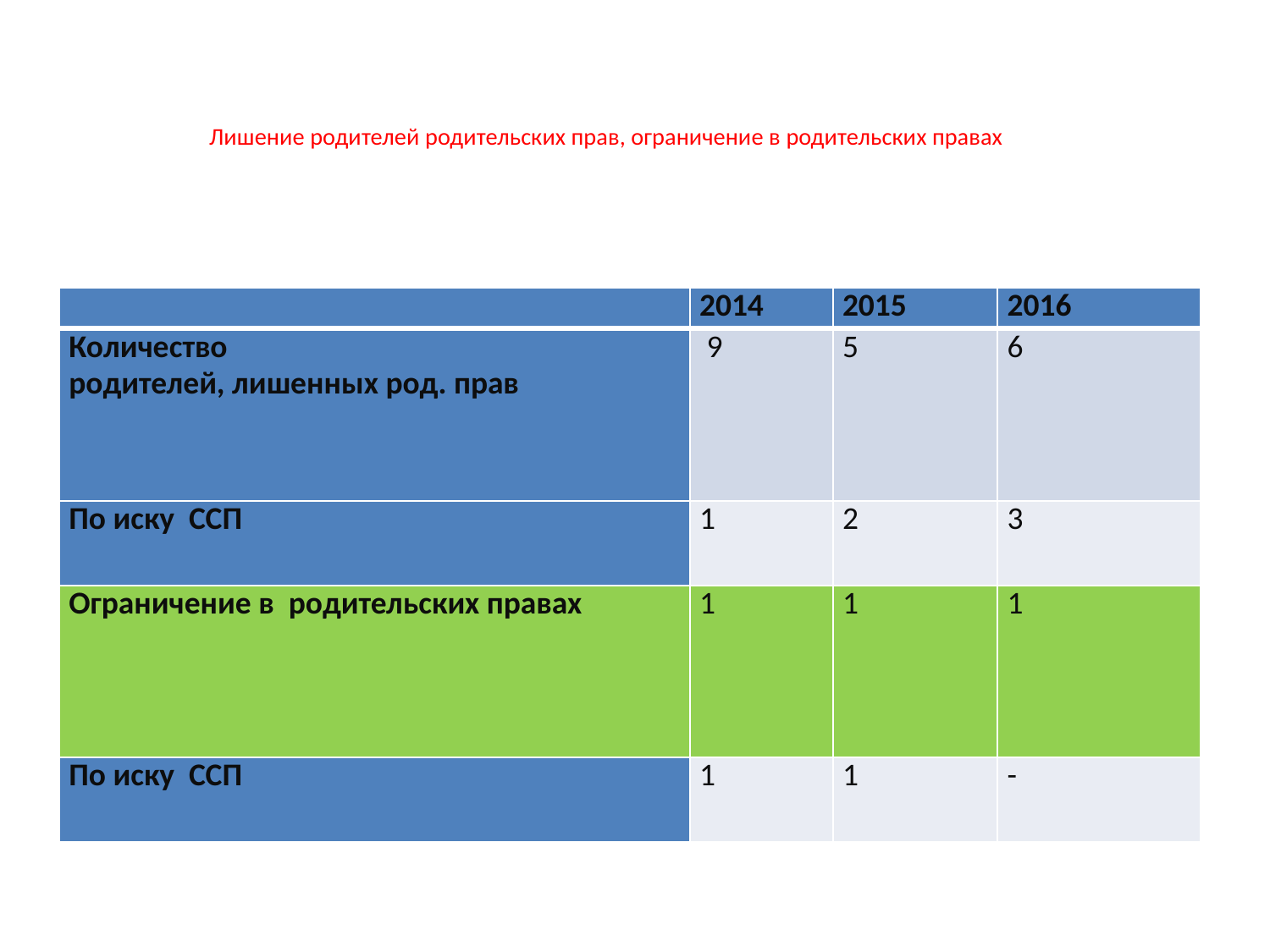

# Лишение родителей родительских прав, ограничение в родительских правах
|  | 2014 | 2015 | 2016 |
| --- | --- | --- | --- |
| Количество родителей, лишенных род. прав | 9 | 5 | 6 |
| По иску ССП | 1 | 2 | 3 |
| Ограничение в родительских правах | 1 | 1 | 1 |
| По иску ССП | 1 | 1 | - |